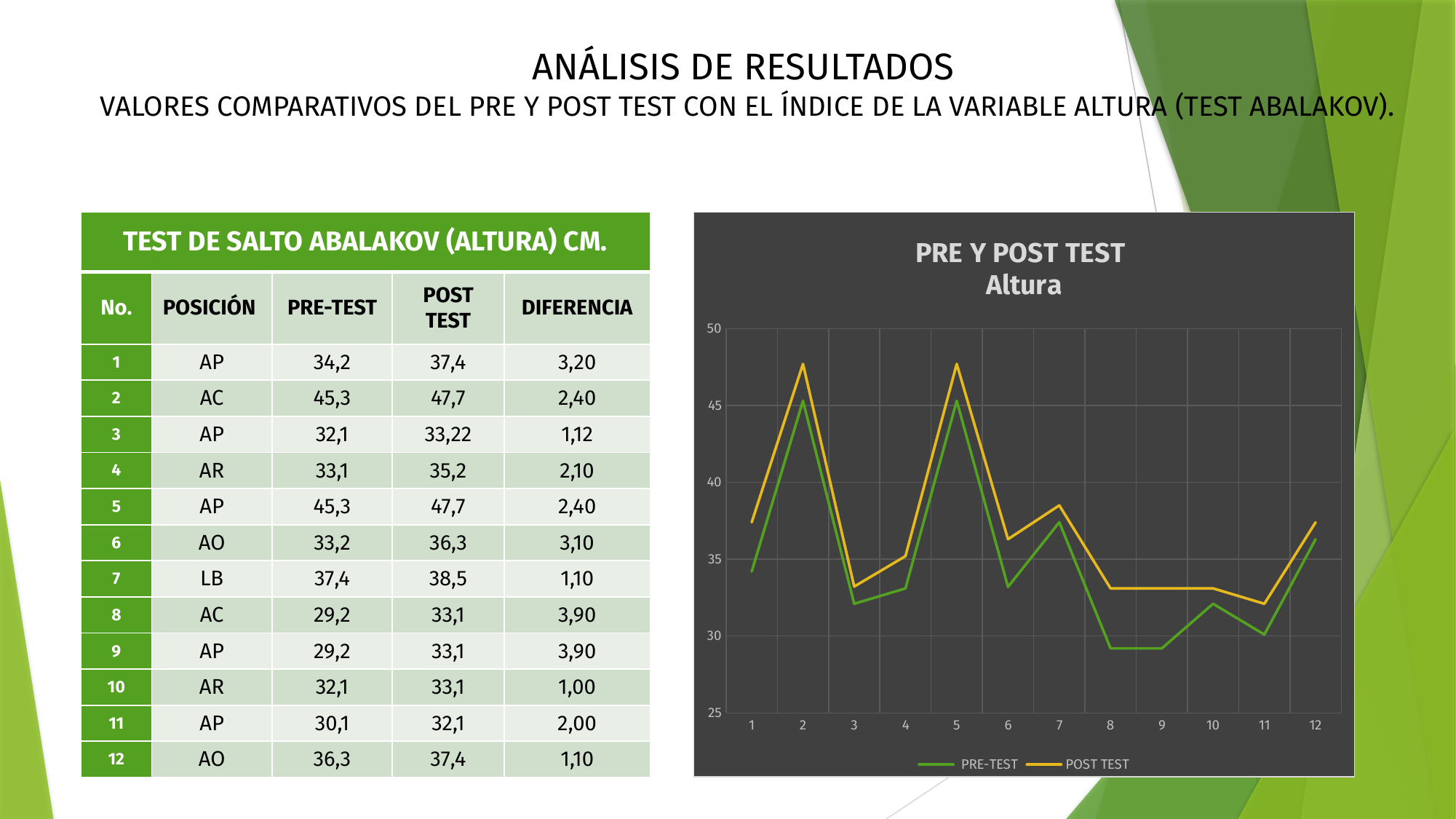

# ANÁLISIS DE RESULTADOS VALORES COMPARATIVOS DEL PRE Y POST TEST CON EL ÍNDICE DE LA VARIABLE ALTURA (TEST ABALAKOV).

### Chart: PRE Y POST TEST
Altura

| Category |  PRE-TEST | POST TEST |
|---|---|---|
| TEST DE SALTO ABALAKOV (ALTURA) CM. |  |  |  |  |
| --- | --- | --- | --- | --- |
| No. | POSICIÓN | PRE-TEST | POST TEST | DIFERENCIA |
| 1 | AP | 34,2 | 37,4 | 3,20 |
| 2 | AC | 45,3 | 47,7 | 2,40 |
| 3 | AP | 32,1 | 33,22 | 1,12 |
| 4 | AR | 33,1 | 35,2 | 2,10 |
| 5 | AP | 45,3 | 47,7 | 2,40 |
| 6 | AO | 33,2 | 36,3 | 3,10 |
| 7 | LB | 37,4 | 38,5 | 1,10 |
| 8 | AC | 29,2 | 33,1 | 3,90 |
| 9 | AP | 29,2 | 33,1 | 3,90 |
| 10 | AR | 32,1 | 33,1 | 1,00 |
| 11 | AP | 30,1 | 32,1 | 2,00 |
| 12 | AO | 36,3 | 37,4 | 1,10 |